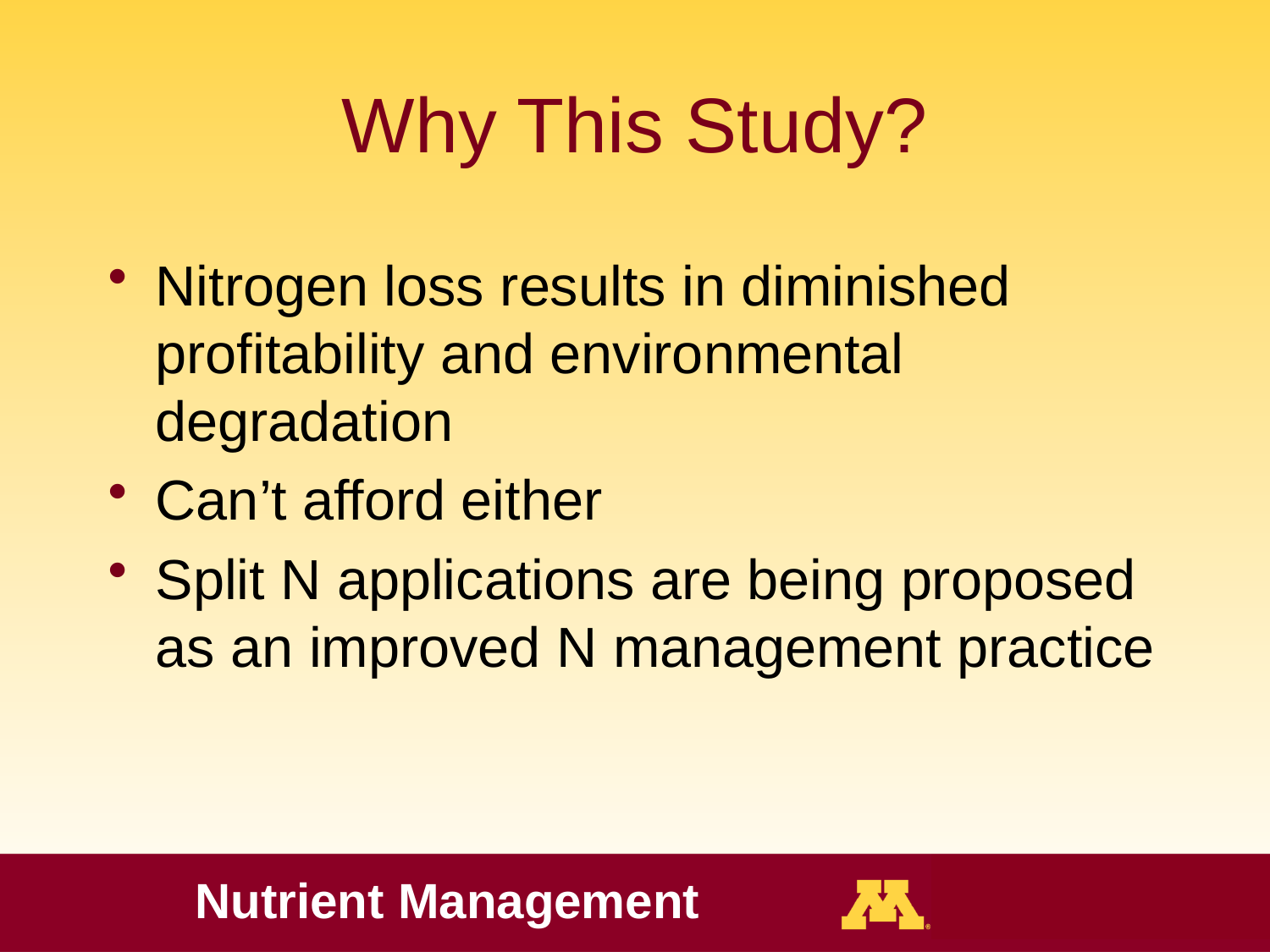

# Why This Study?
Nitrogen loss results in diminished profitability and environmental degradation
Can’t afford either
Split N applications are being proposed as an improved N management practice